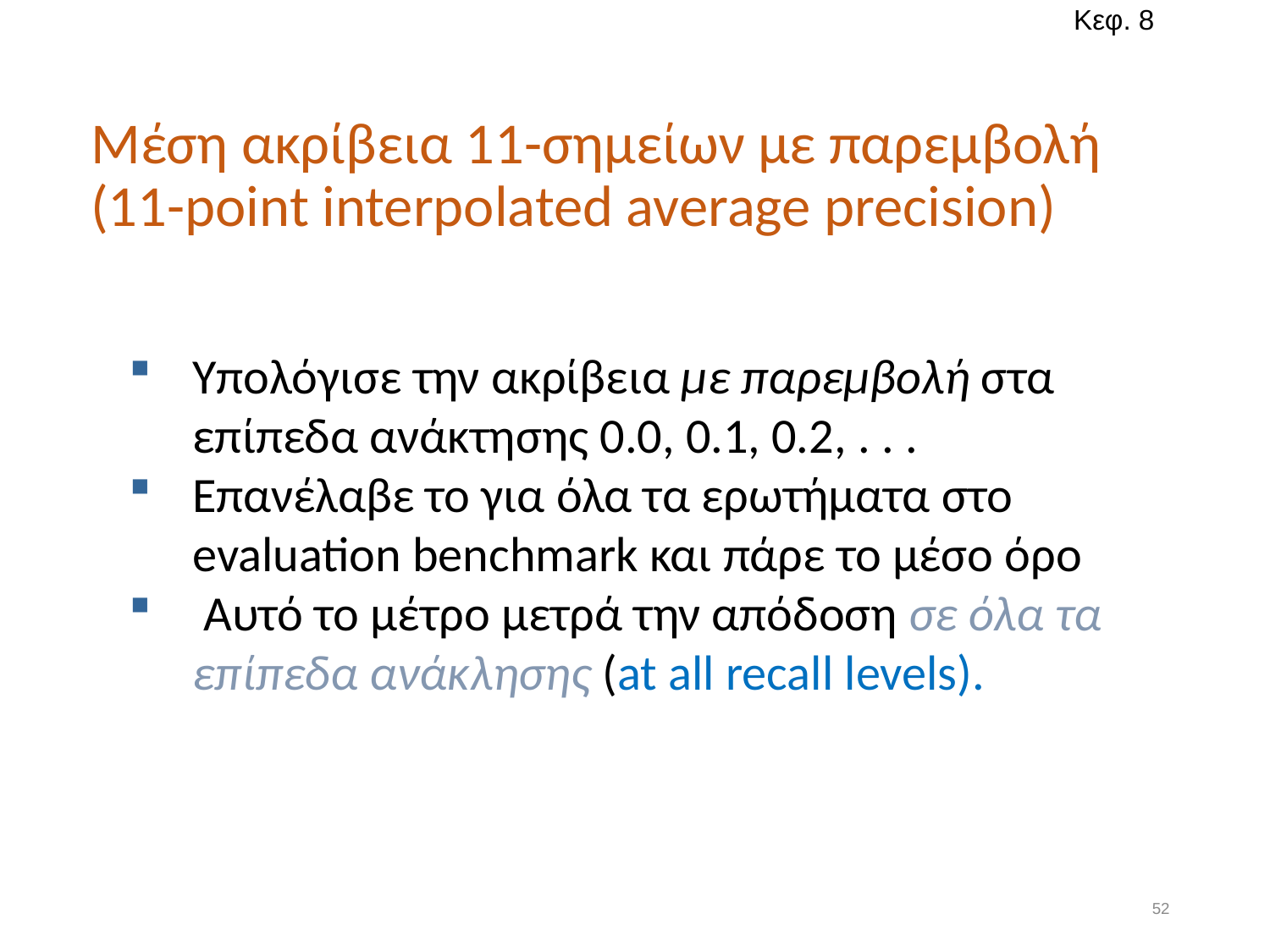

Κεφ. 8
# Μέση ακρίβεια 11-σημείων με παρεμβολή (11-point interpolated average precision)
Υπολόγισε την ακρίβεια με παρεμβολή στα επίπεδα ανάκτησης 0.0, 0.1, 0.2, . . .
Επανέλαβε το για όλα τα ερωτήματα στο evaluation benchmark και πάρε το μέσο όρο
 Αυτό το μέτρο μετρά την απόδοση σε όλα τα επίπεδα ανάκλησης (at all recall levels).
52